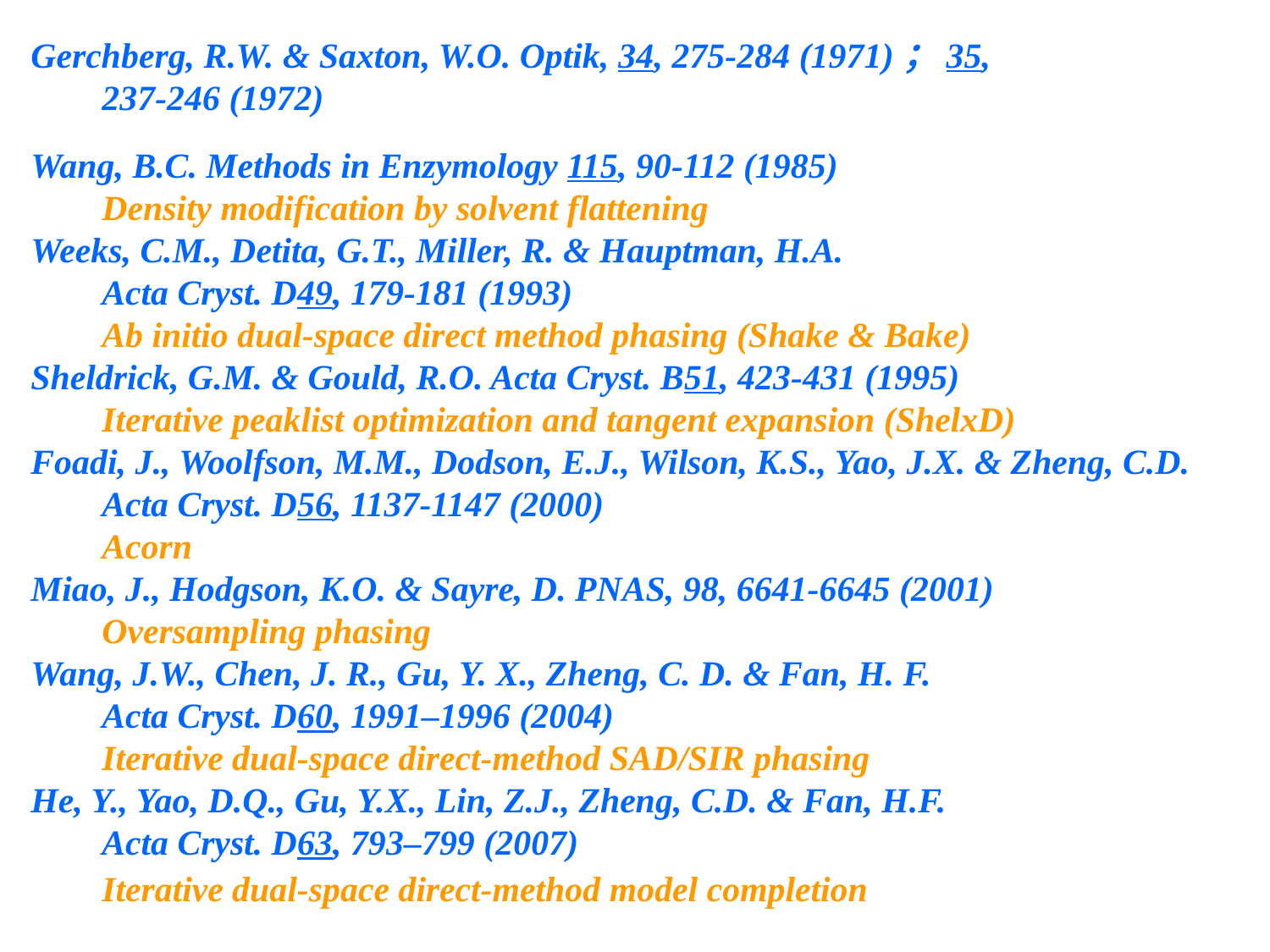

Gerchberg, R.W. & Saxton, W.O. Optik, 34, 275-284 (1971)；35,
        237-246 (1972)

Wang, B.C. Methods in Enzymology 115, 90-112 (1985)
        Density modification by solvent flattening
Weeks, C.M., Detita, G.T., Miller, R. & Hauptman, H.A.
        Acta Cryst. D49, 179-181 (1993)
        Ab initio dual-space direct method phasing (Shake & Bake)
Sheldrick, G.M. & Gould, R.O. Acta Cryst. B51, 423-431 (1995)
        Iterative peaklist optimization and tangent expansion (ShelxD)
Foadi, J., Woolfson, M.M., Dodson, E.J., Wilson, K.S., Yao, J.X. & Zheng, C.D.
        Acta Cryst. D56, 1137-1147 (2000)
        Acorn
Miao, J., Hodgson, K.O. & Sayre, D. PNAS, 98, 6641-6645 (2001)
        Oversampling phasing
Wang, J.W., Chen, J. R., Gu, Y. X., Zheng, C. D. & Fan, H. F.
        Acta Cryst. D60, 1991–1996 (2004)
        Iterative dual-space direct-method SAD/SIR phasing
He, Y., Yao, D.Q., Gu, Y.X., Lin, Z.J., Zheng, C.D. & Fan, H.F.
        Acta Cryst. D63, 793–799 (2007)
        Iterative dual-space direct-method model completion